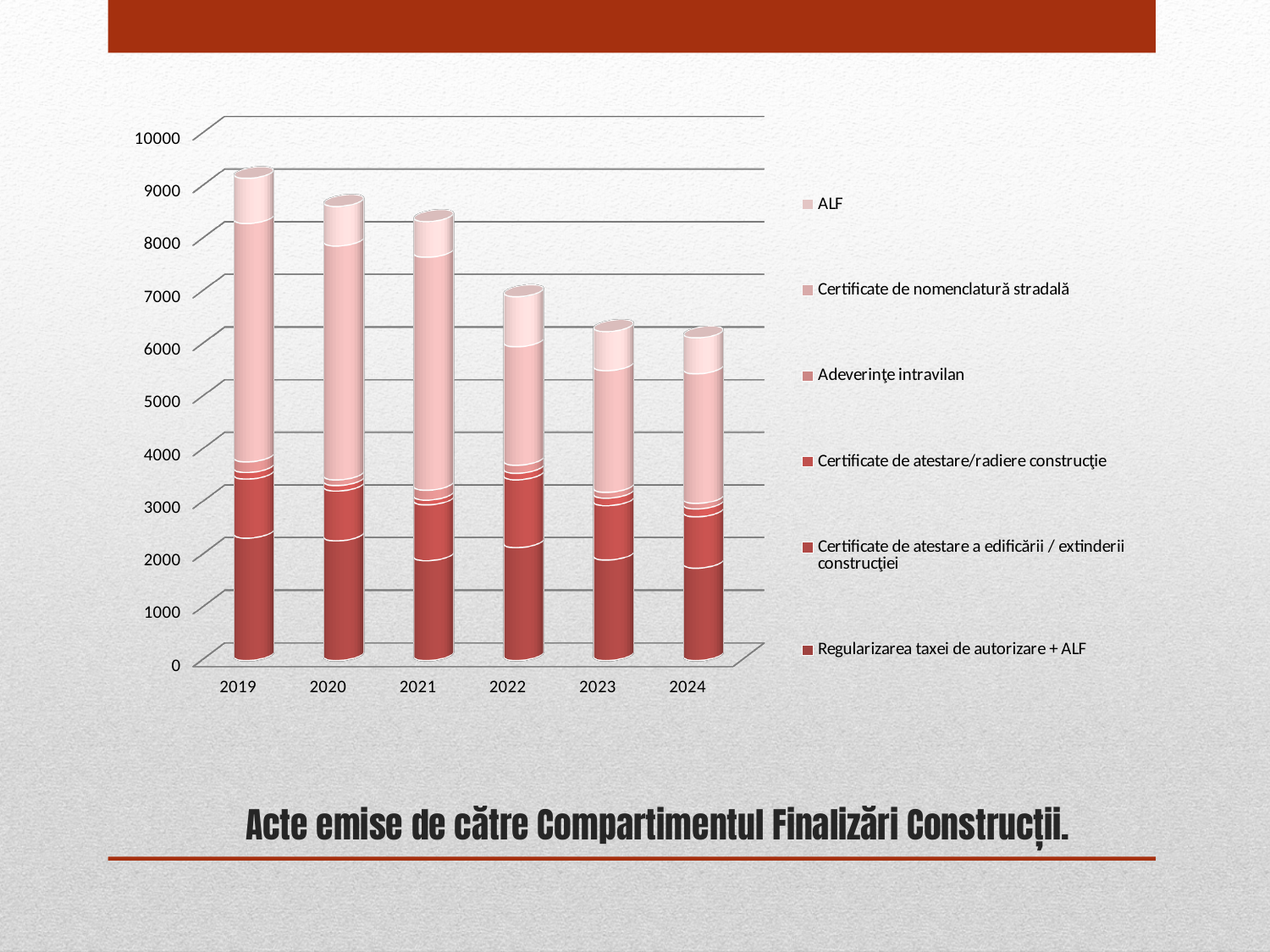

[unsupported chart]

# Acte emise de către Compartimentul Finalizări Construcții.